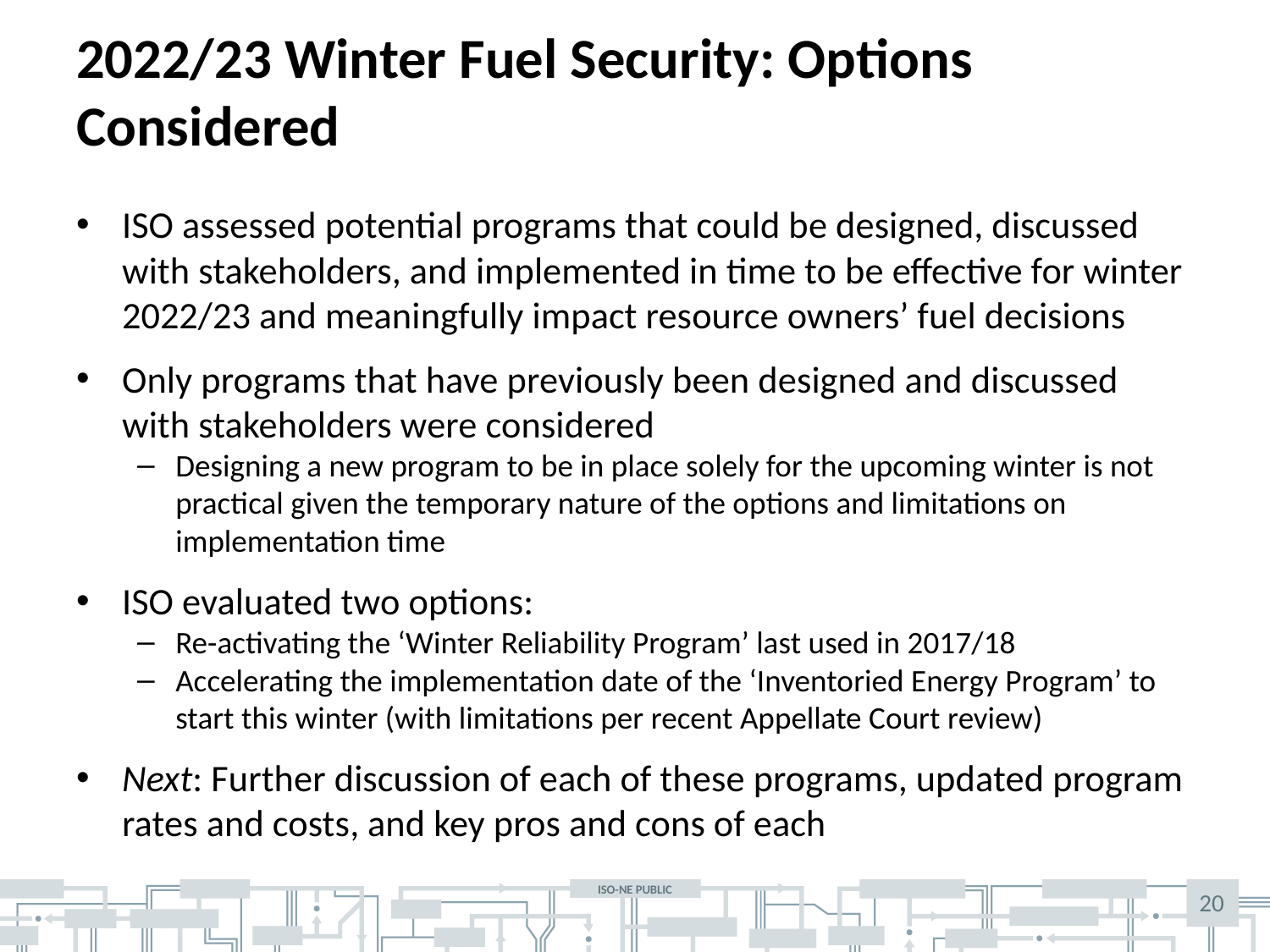

# 2022/23 Winter Fuel Security: Options Considered
ISO assessed potential programs that could be designed, discussed with stakeholders, and implemented in time to be effective for winter 2022/23 and meaningfully impact resource owners’ fuel decisions
Only programs that have previously been designed and discussed with stakeholders were considered
Designing a new program to be in place solely for the upcoming winter is not practical given the temporary nature of the options and limitations on implementation time
ISO evaluated two options:
Re-activating the ‘Winter Reliability Program’ last used in 2017/18
Accelerating the implementation date of the ‘Inventoried Energy Program’ to start this winter (with limitations per recent Appellate Court review)
Next: Further discussion of each of these programs, updated program rates and costs, and key pros and cons of each

20